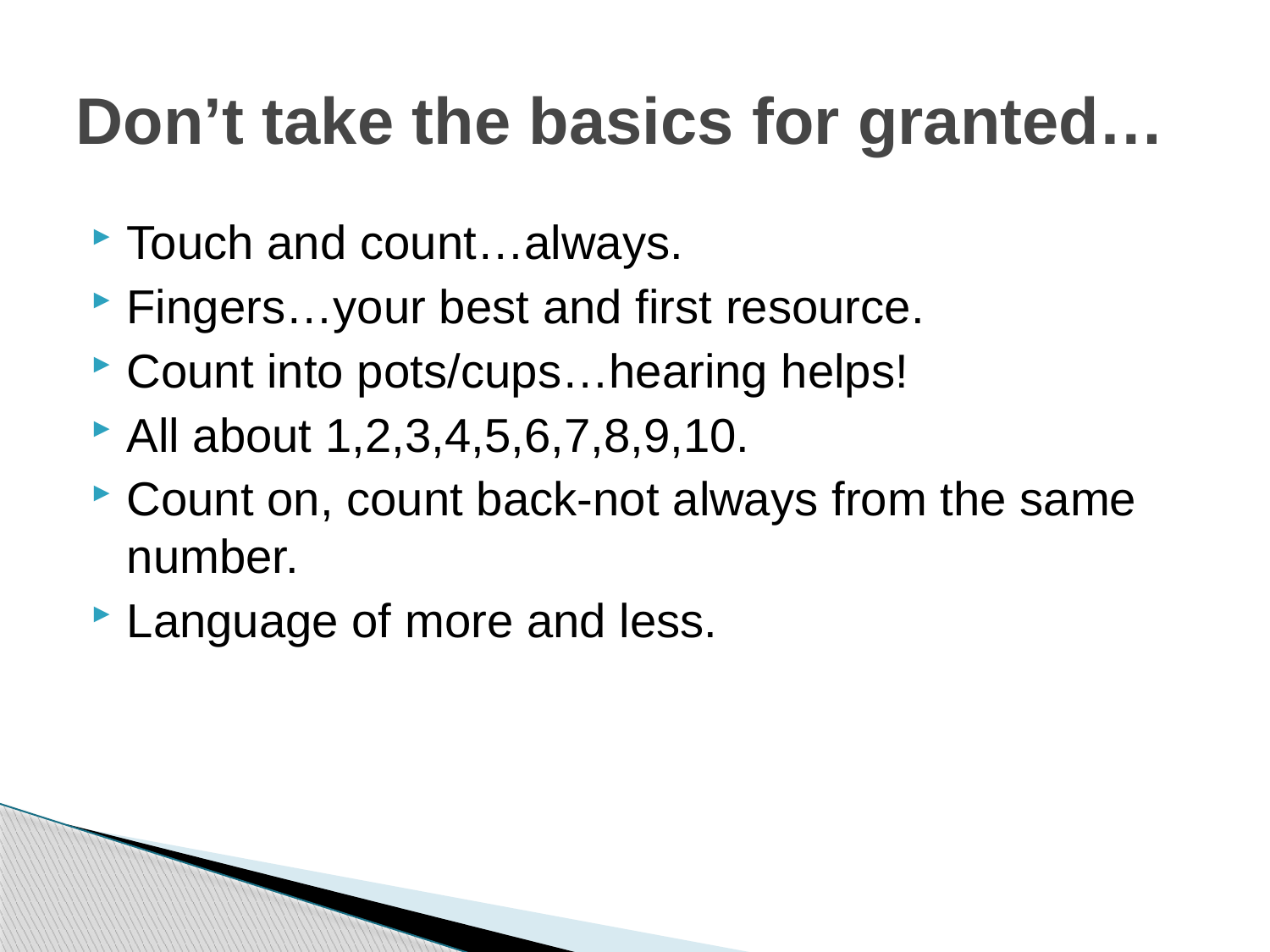

# Don’t take the basics for granted…
Touch and count…always.
Fingers…your best and first resource.
Count into pots/cups…hearing helps!
All about 1,2,3,4,5,6,7,8,9,10.
Count on, count back-not always from the same number.
Language of more and less.